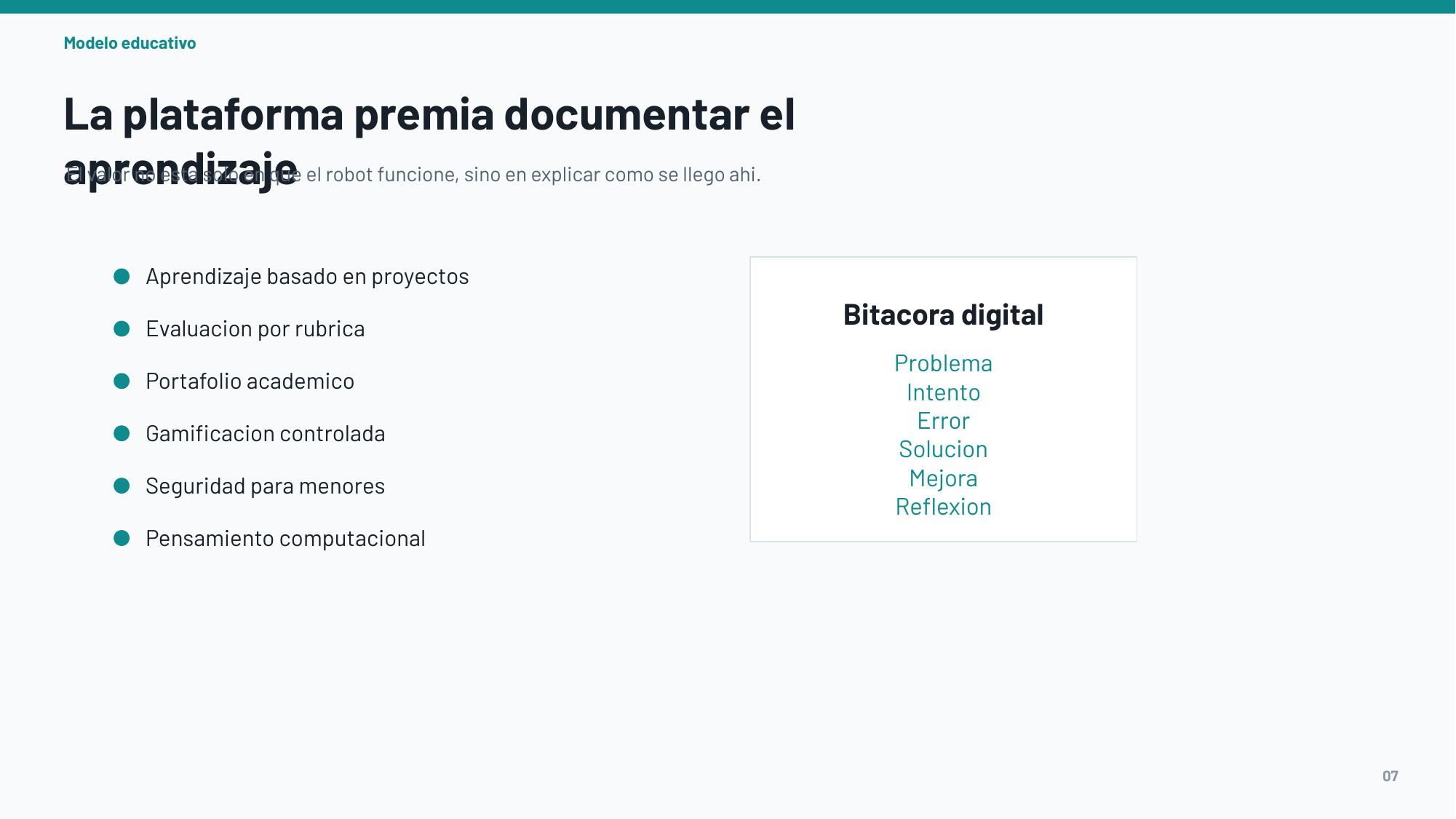

Modelo educativo
La plataforma premia documentar el aprendizaje
El valor no esta solo en que el robot funcione, sino en explicar como se llego ahi.

Aprendizaje basado en proyectos

Bitacora digital
Evaluacion por rubrica

Problema
Intento
Error
Solucion
Mejora
Reflexion
Portafolio academico

Gamificacion controlada

Seguridad para menores

Pensamiento computacional

07